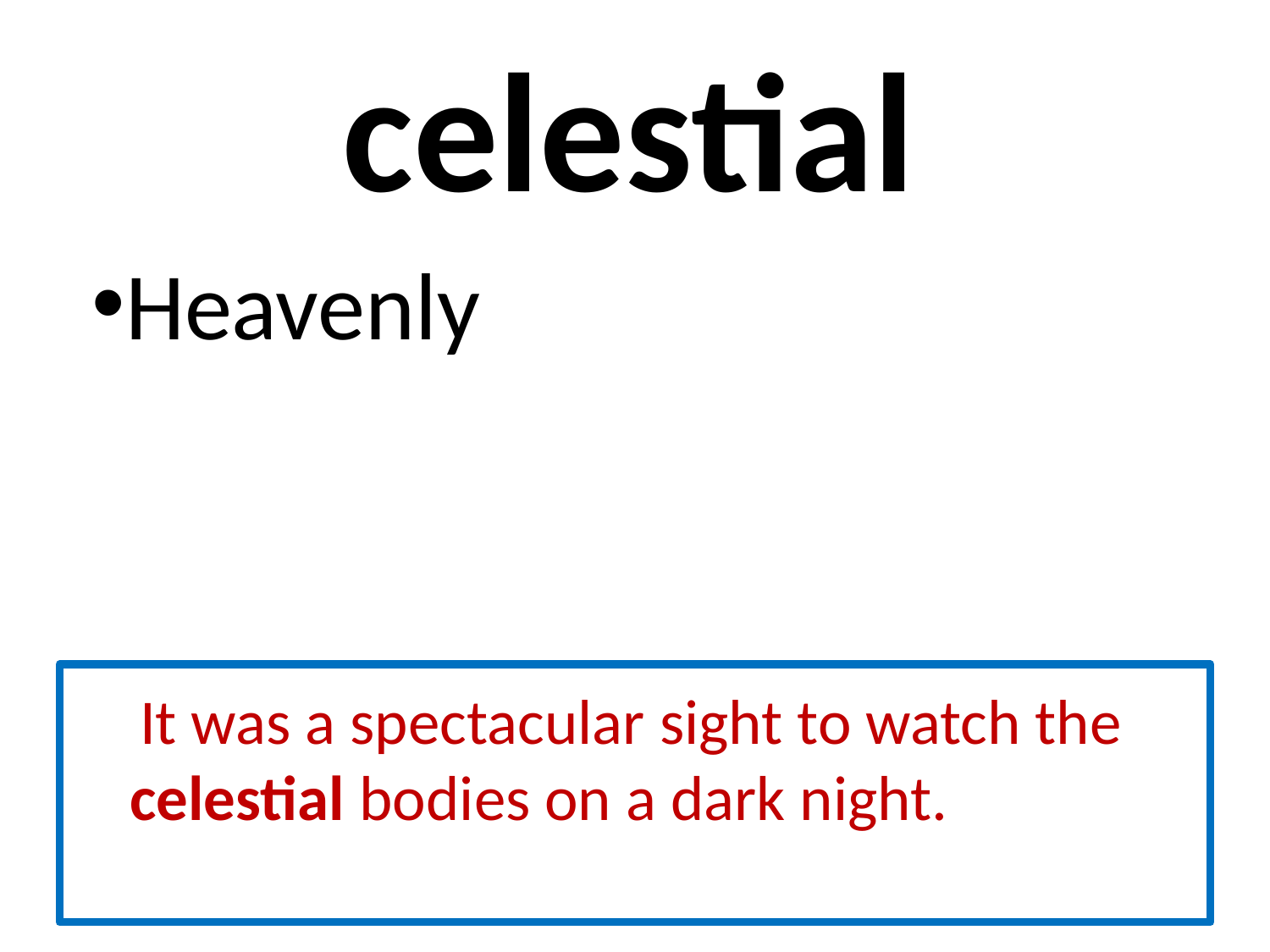

# celestial
Heavenly

    It was a spectacular sight to watch the celestial bodies on a dark night.